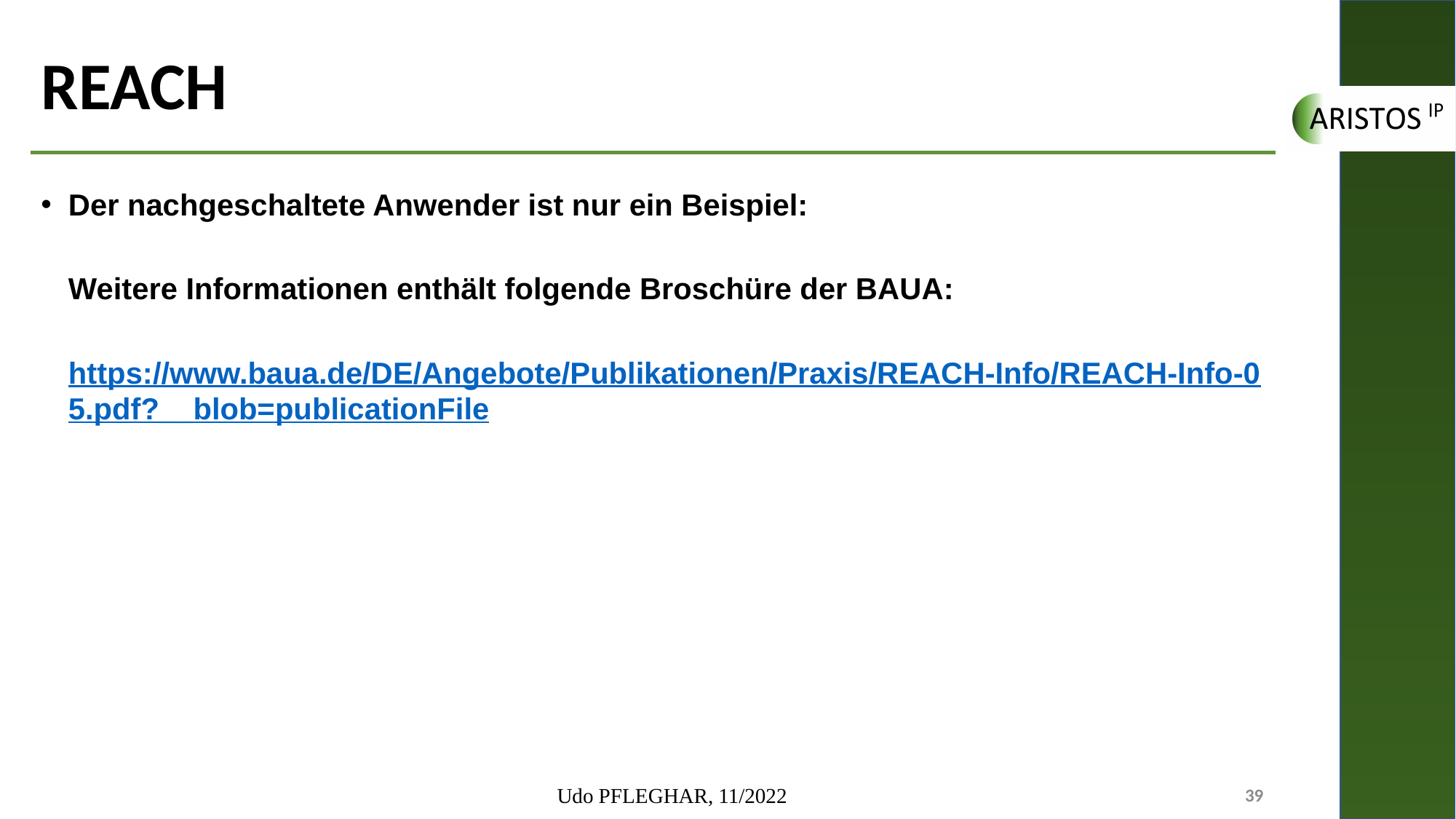

# REACH
Der nachgeschaltete Anwender ist nur ein Beispiel:
Weitere Informationen enthält folgende Broschüre der BAUA:
https://www.baua.de/DE/Angebote/Publikationen/Praxis/REACH-Info/REACH-Info-05.pdf?__blob=publicationFile

Udo PFLEGHAR, 11/2022
39